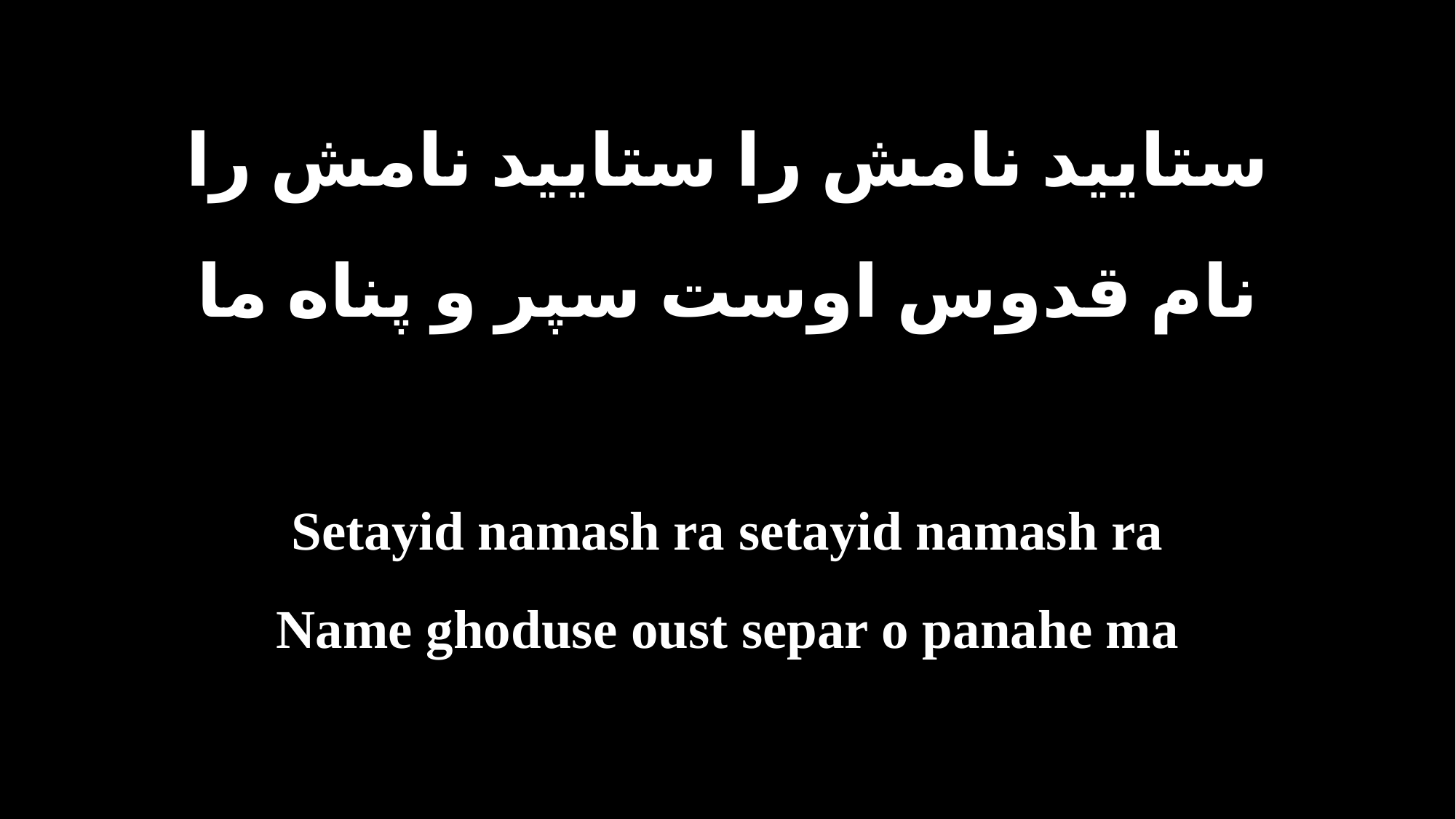

ستایید نامش را ستایید نامش را
نام قدوس اوست سپر و پناه ما

Setayid namash ra setayid namash ra
Name ghoduse oust separ o panahe ma